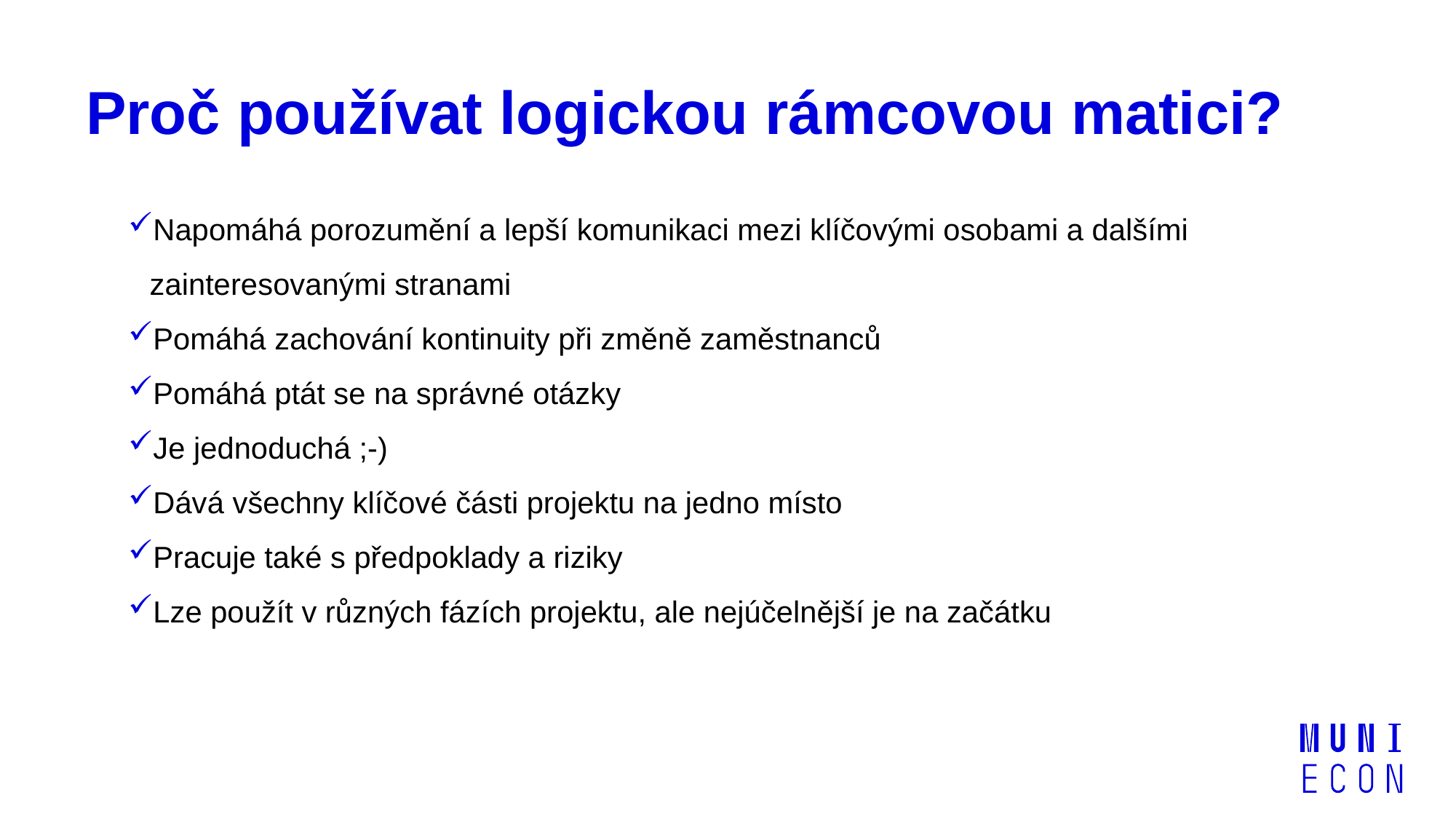

# Proč používat logickou rámcovou matici?
Napomáhá porozumění a lepší komunikaci mezi klíčovými osobami a dalšími zainteresovanými stranami
Pomáhá zachování kontinuity při změně zaměstnanců
Pomáhá ptát se na správné otázky
Je jednoduchá ;-)
Dává všechny klíčové části projektu na jedno místo
Pracuje také s předpoklady a riziky
Lze použít v různých fázích projektu, ale nejúčelnější je na začátku